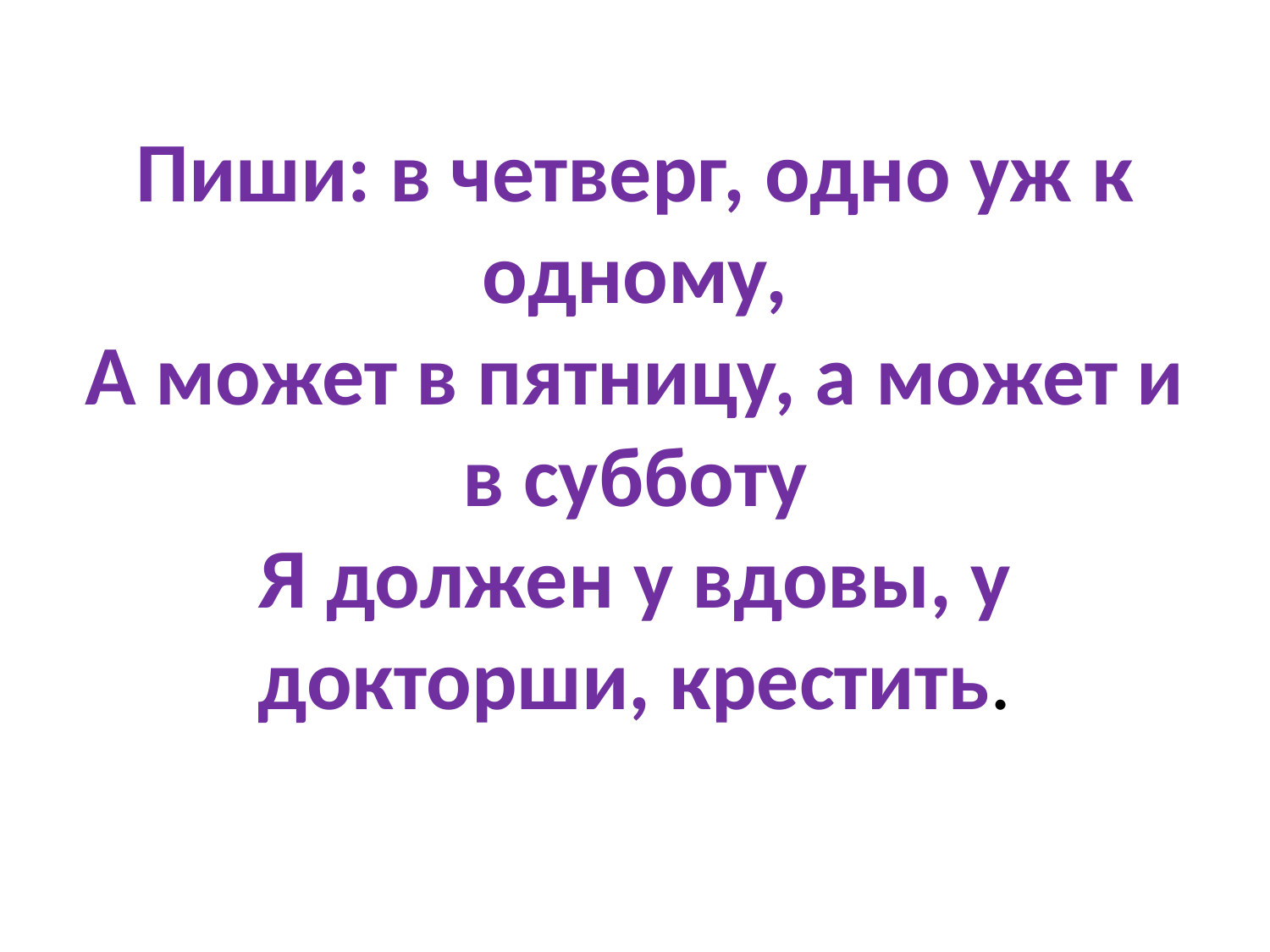

# Пиши: в четверг, одно уж к одному, А может в пятницу, а может и в субботу Я должен у вдовы, у докторши, крестить.